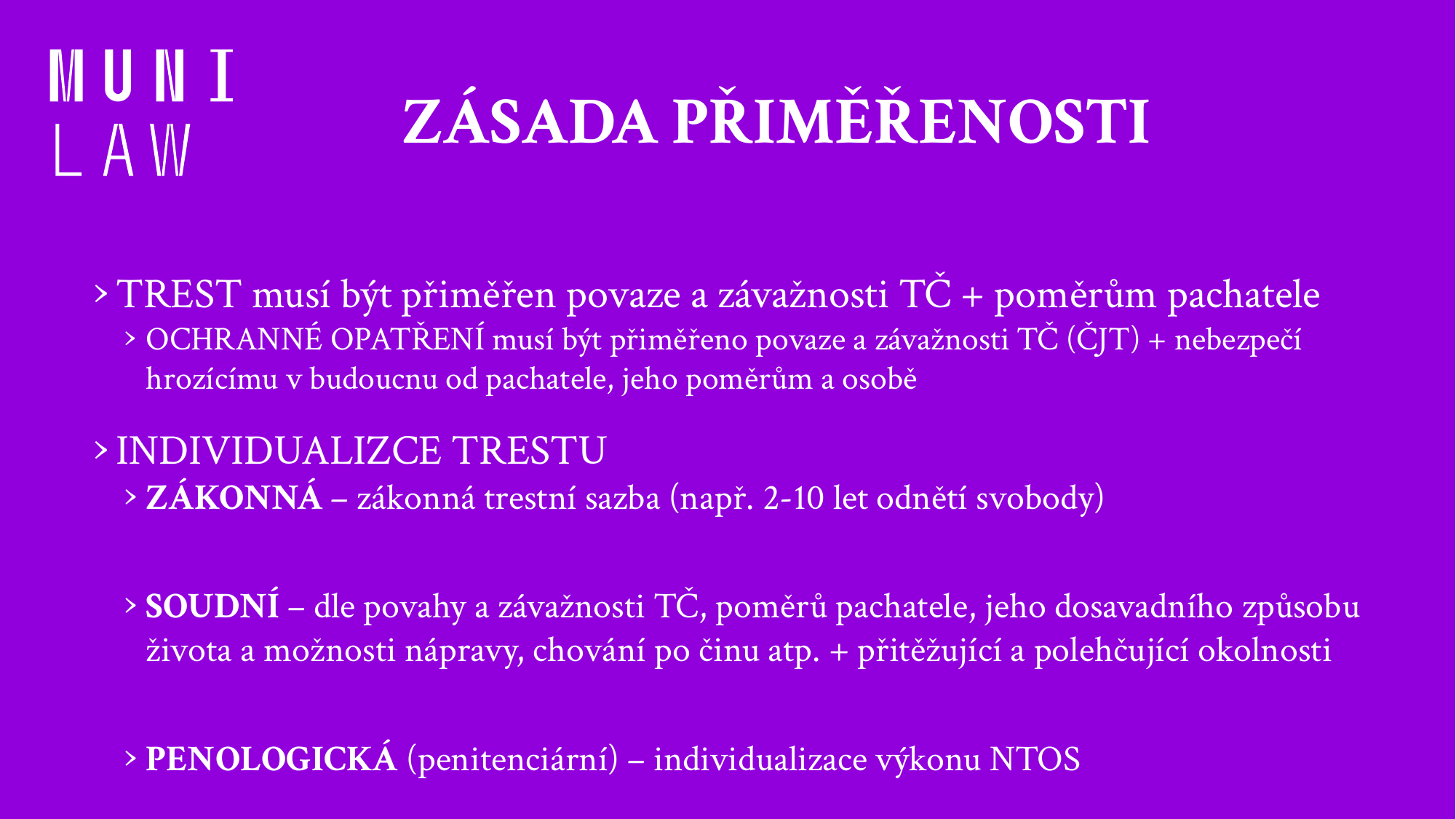

# Zásada přiměřenosti
TREST musí být přiměřen povaze a závažnosti TČ + poměrům pachatele
OCHRANNÉ OPATŘENÍ musí být přiměřeno povaze a závažnosti TČ (ČJT) + nebezpečí hrozícímu v budoucnu od pachatele, jeho poměrům a osobě
INDIVIDUALIZCE TRESTU
ZÁKONNÁ – zákonná trestní sazba (např. 2-10 let odnětí svobody)

SOUDNÍ – dle povahy a závažnosti TČ, poměrů pachatele, jeho dosavadního způsobu života a možnosti nápravy, chování po činu atp. + přitěžující a polehčující okolnosti

PENOLOGICKÁ (penitenciární) – individualizace výkonu NTOS